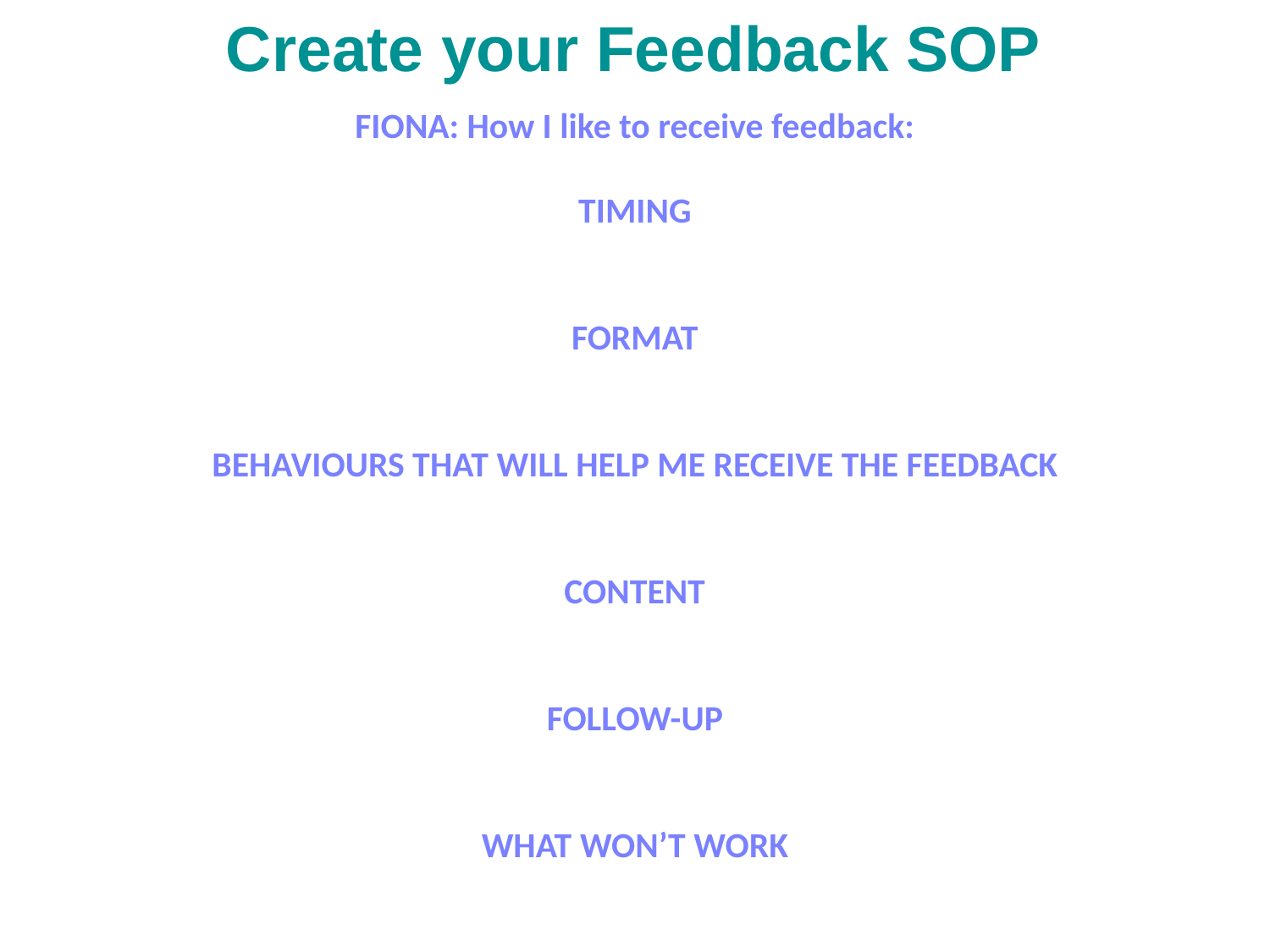

Create your Feedback SOP

FIONA: How I like to receive feedback:

TIMING

FORMAT

BEHAVIOURS THAT WILL HELP ME RECEIVE THE FEEDBACK

CONTENT

FOLLOW-UP

WHAT WON’T WORK